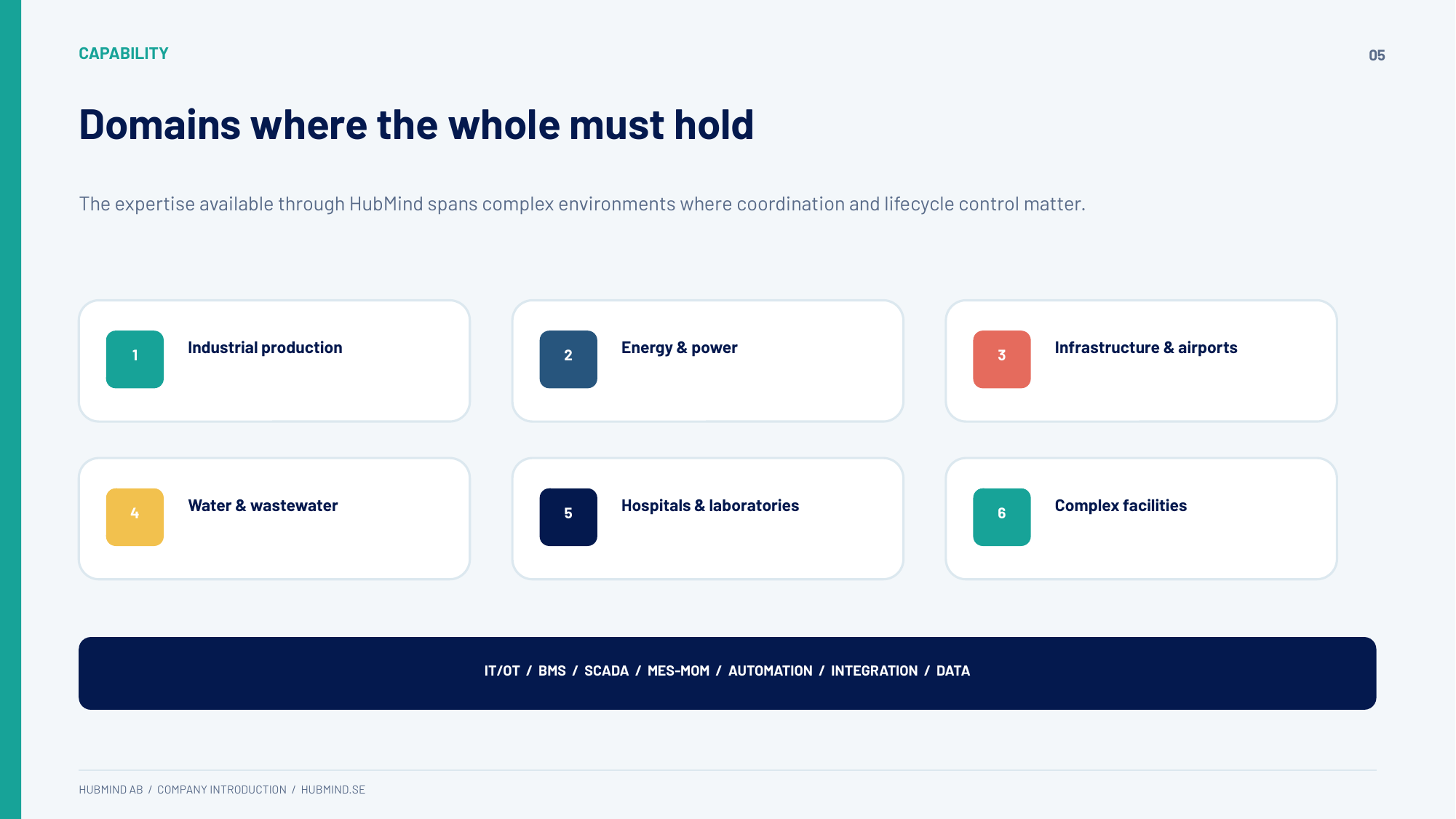

CAPABILITY
05
Domains where the whole must hold
The expertise available through HubMind spans complex environments where coordination and lifecycle control matter.

Industrial production
Energy & power
Infrastructure & airports
1
2
3

Water & wastewater
Hospitals & laboratories
Complex facilities
4
5
6

IT/OT  /  BMS  /  SCADA  /  MES-MOM  /  AUTOMATION  /  INTEGRATION  /  DATA
HUBMIND AB  /  COMPANY INTRODUCTION  /  HUBMIND.SE